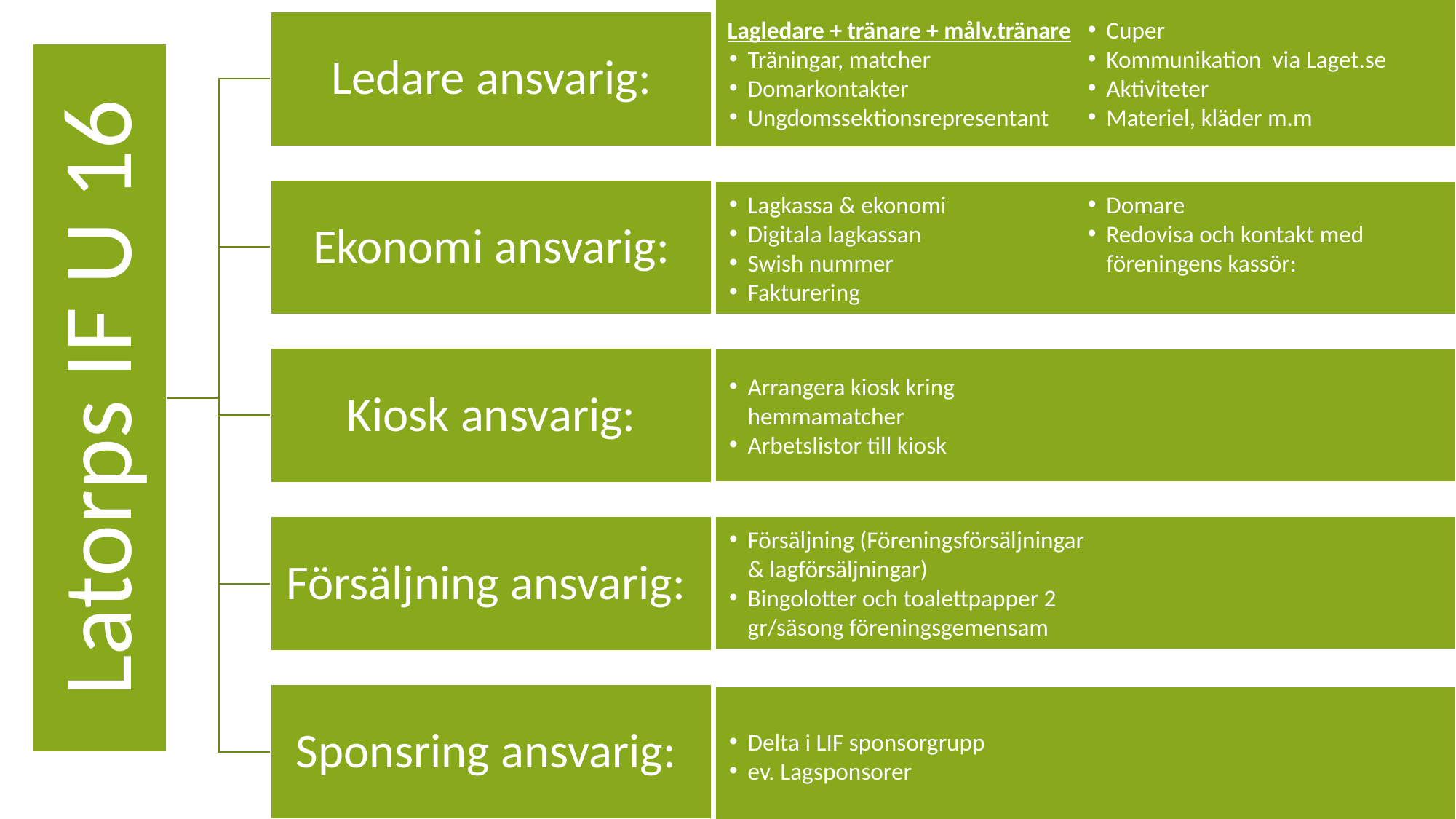

Lagledare + tränare + målv.tränare
Träningar, matcher
Domarkontakter
Ungdomssektionsrepresentant
Cuper
Kommunikation  via Laget.se
Aktiviteter
Materiel, kläder m.m

Latorps IF U 16
Ledare ansvarig:
Ekonomi ansvarig:
Kiosk ansvarig:
Försäljning ansvarig:
Sponsring ansvarig:
Lagkassa & ekonomi
Digitala lagkassan
Swish nummer
Fakturering
Domare
Redovisa och kontakt med föreningens kassör:
Arrangera kiosk kring hemmamatcher
Arbetslistor till kiosk
Försäljning (Föreningsförsäljningar & lagförsäljningar)
Bingolotter och toalettpapper 2 gr/säsong föreningsgemensam
Delta i LIF sponsorgrupp
ev. Lagsponsorer